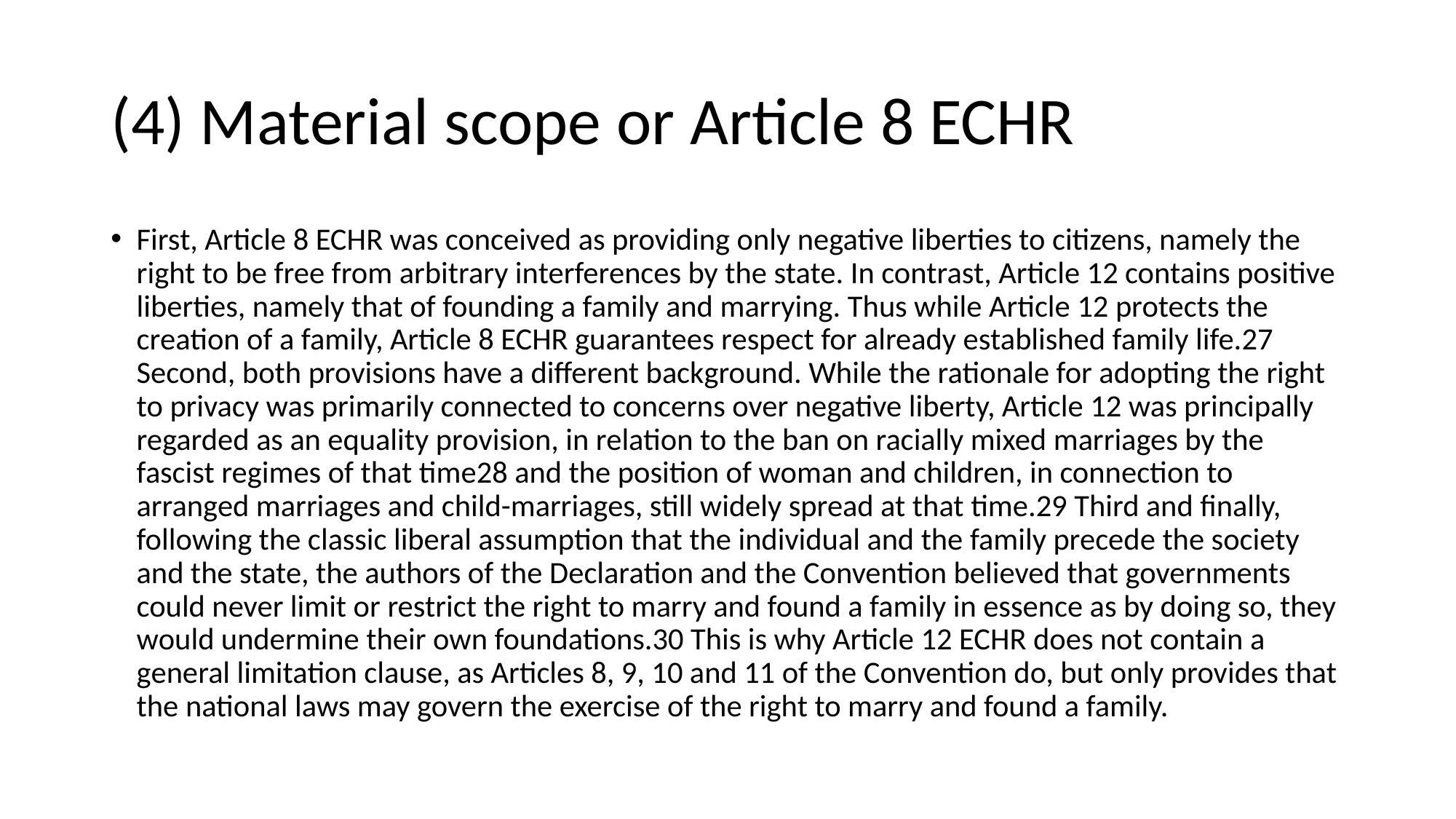

# (4) Material scope or Article 8 ECHR
First, Article 8 ECHR was conceived as providing only negative liberties to citizens, namely the right to be free from arbitrary interferences by the state. In contrast, Article 12 contains positive liberties, namely that of founding a family and marrying. Thus while Article 12 protects the creation of a family, Article 8 ECHR guarantees respect for already established family life.27 Second, both provisions have a different background. While the rationale for adopting the right to privacy was primarily connected to concerns over negative liberty, Article 12 was principally regarded as an equality provision, in relation to the ban on racially mixed marriages by the fascist regimes of that time28 and the position of woman and children, in connection to arranged marriages and child-marriages, still widely spread at that time.29 Third and finally, following the classic liberal assumption that the individual and the family precede the society and the state, the authors of the Declaration and the Convention believed that governments could never limit or restrict the right to marry and found a family in essence as by doing so, they would undermine their own foundations.30 This is why Article 12 ECHR does not contain a general limitation clause, as Articles 8, 9, 10 and 11 of the Convention do, but only provides that the national laws may govern the exercise of the right to marry and found a family.